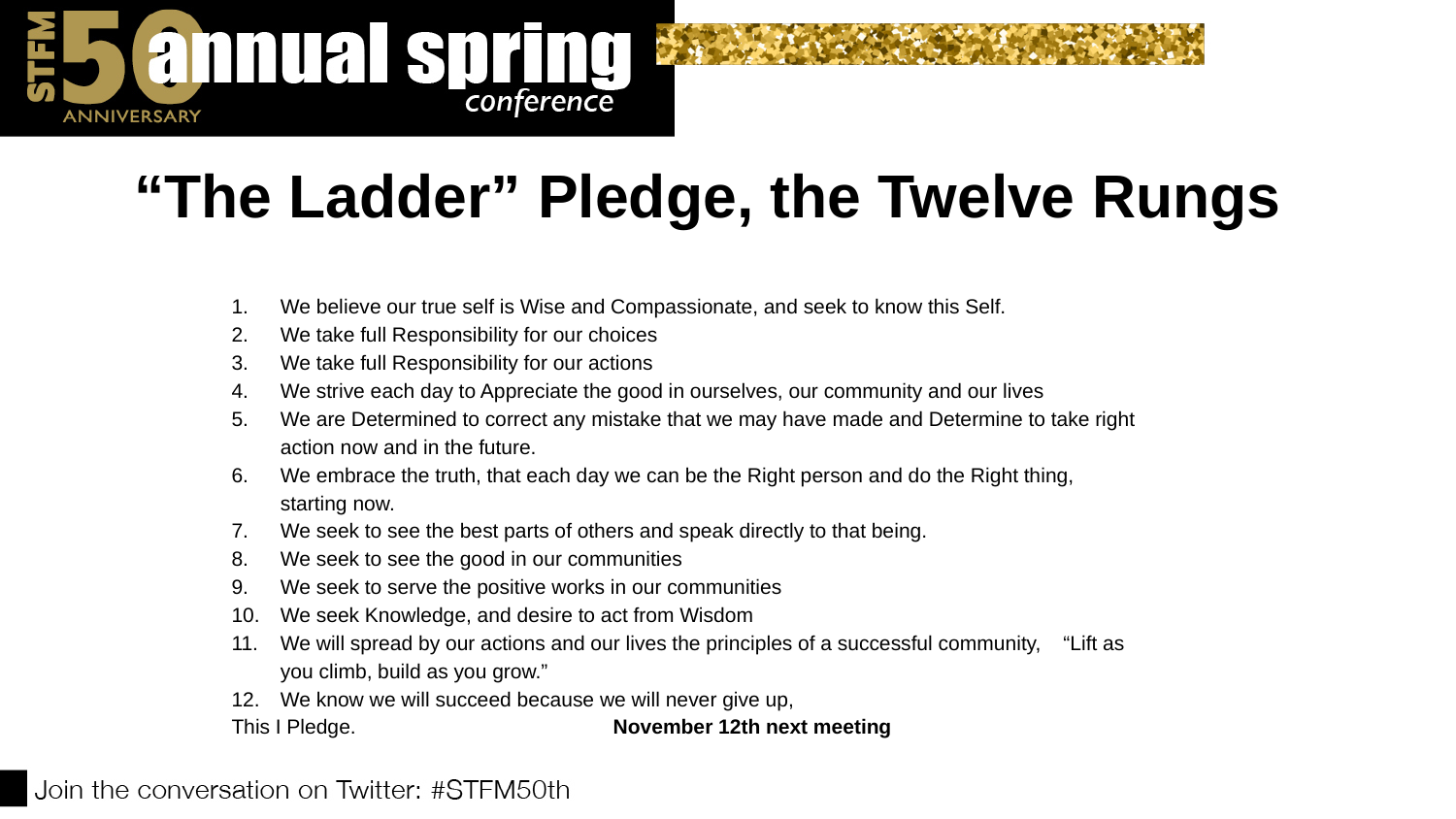

# “The Ladder” Pledge, the Twelve Rungs
We believe our true self is Wise and Compassionate, and seek to know this Self.
We take full Responsibility for our choices
We take full Responsibility for our actions
We strive each day to Appreciate the good in ourselves, our community and our lives
We are Determined to correct any mistake that we may have made and Determine to take right action now and in the future.
We embrace the truth, that each day we can be the Right person and do the Right thing, starting now.
We seek to see the best parts of others and speak directly to that being.
We seek to see the good in our communities
We seek to serve the positive works in our communities
We seek Knowledge, and desire to act from Wisdom
We will spread by our actions and our lives the principles of a successful community,    “Lift as you climb, build as you grow.”
We know we will succeed because we will never give up,
This I Pledge.                                              November 12th next meeting